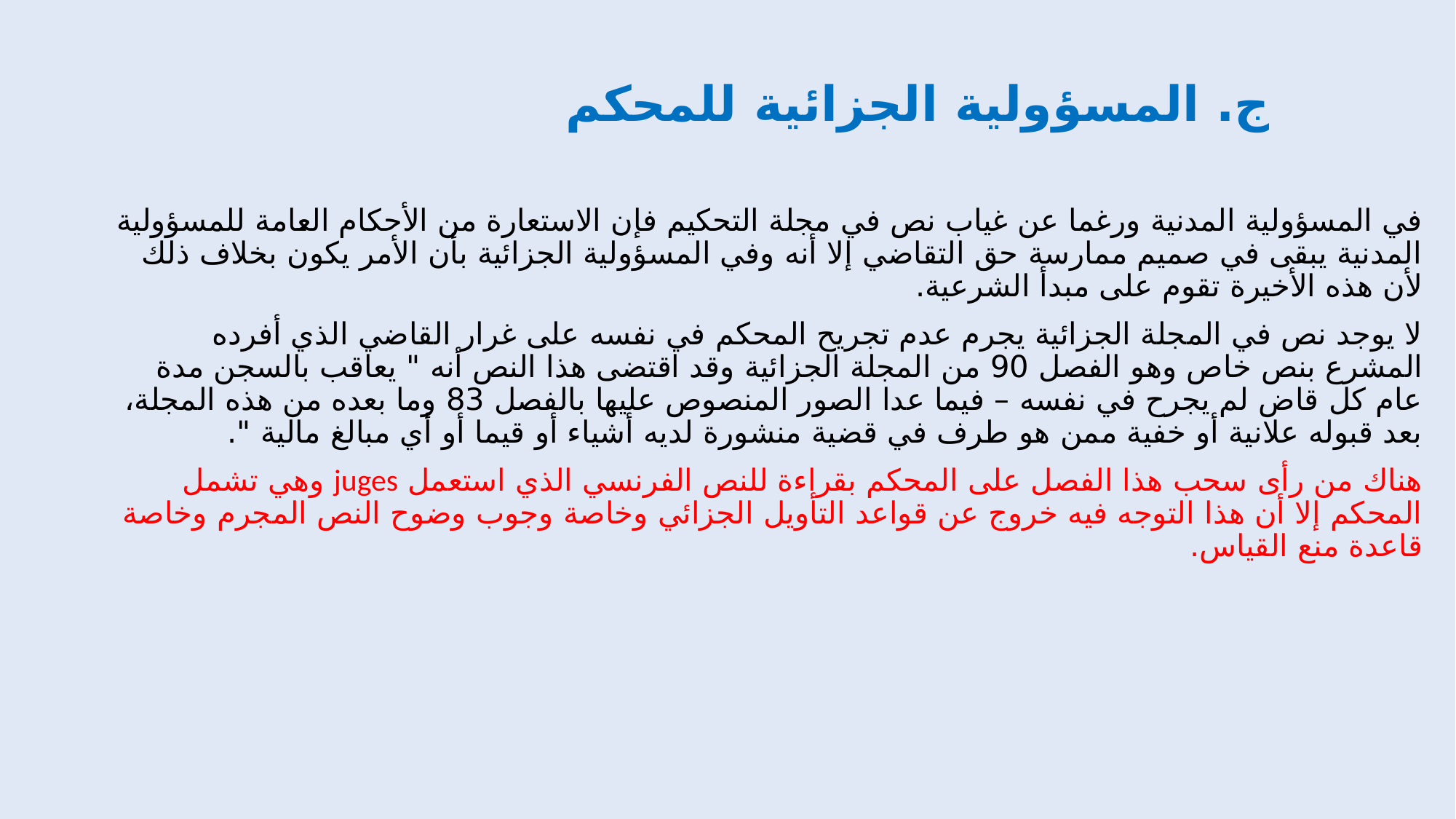

ج. المسؤولية الجزائية للمحكم
في المسؤولية المدنية ورغما عن غياب نص في مجلة التحكيم فإن الاستعارة من الأحكام العامة للمسؤولية المدنية يبقى في صميم ممارسة حق التقاضي إلا أنه وفي المسؤولية الجزائية بأن الأمر يكون بخلاف ذلك لأن هذه الأخيرة تقوم على مبدأ الشرعية.
لا يوجد نص في المجلة الجزائية يجرم عدم تجريح المحكم في نفسه على غرار القاضي الذي أفرده المشرع بنص خاص وهو الفصل 90 من المجلة الجزائية وقد اقتضى هذا النص أنه " يعاقب بالسجن مدة عام كل قاض لم يجرح في نفسه – فيما عدا الصور المنصوص عليها بالفصل 83 وما بعده من هذه المجلة، بعد قبوله علانية أو خفية ممن هو طرف في قضية منشورة لديه أشياء أو قيما أو أي مبالغ مالية ".
هناك من رأى سحب هذا الفصل على المحكم بقراءة للنص الفرنسي الذي استعمل juges وهي تشمل المحكم إلا أن هذا التوجه فيه خروج عن قواعد التأويل الجزائي وخاصة وجوب وضوح النص المجرم وخاصة قاعدة منع القياس.